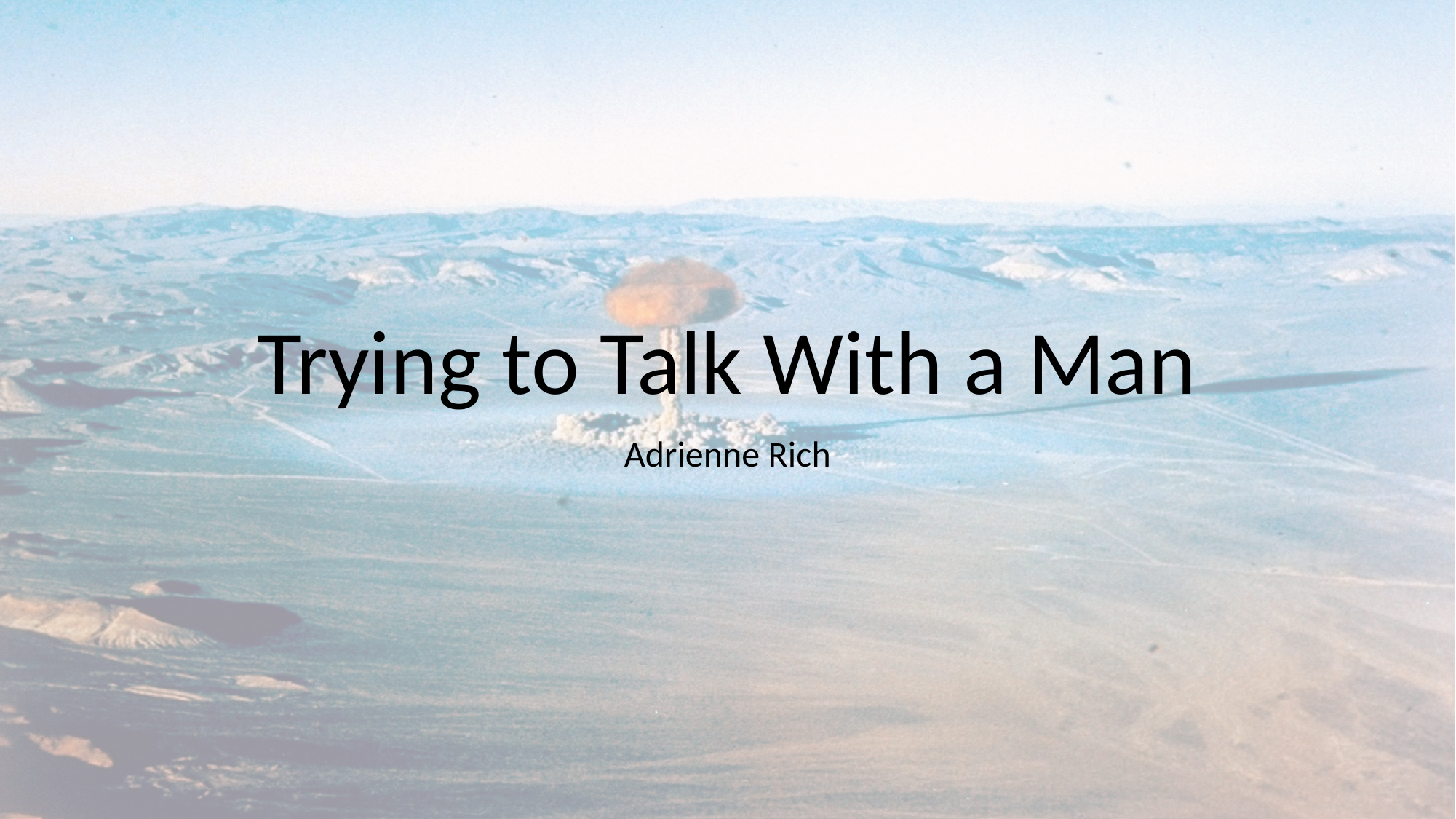

# Trying to Talk With a Man
Adrienne Rich